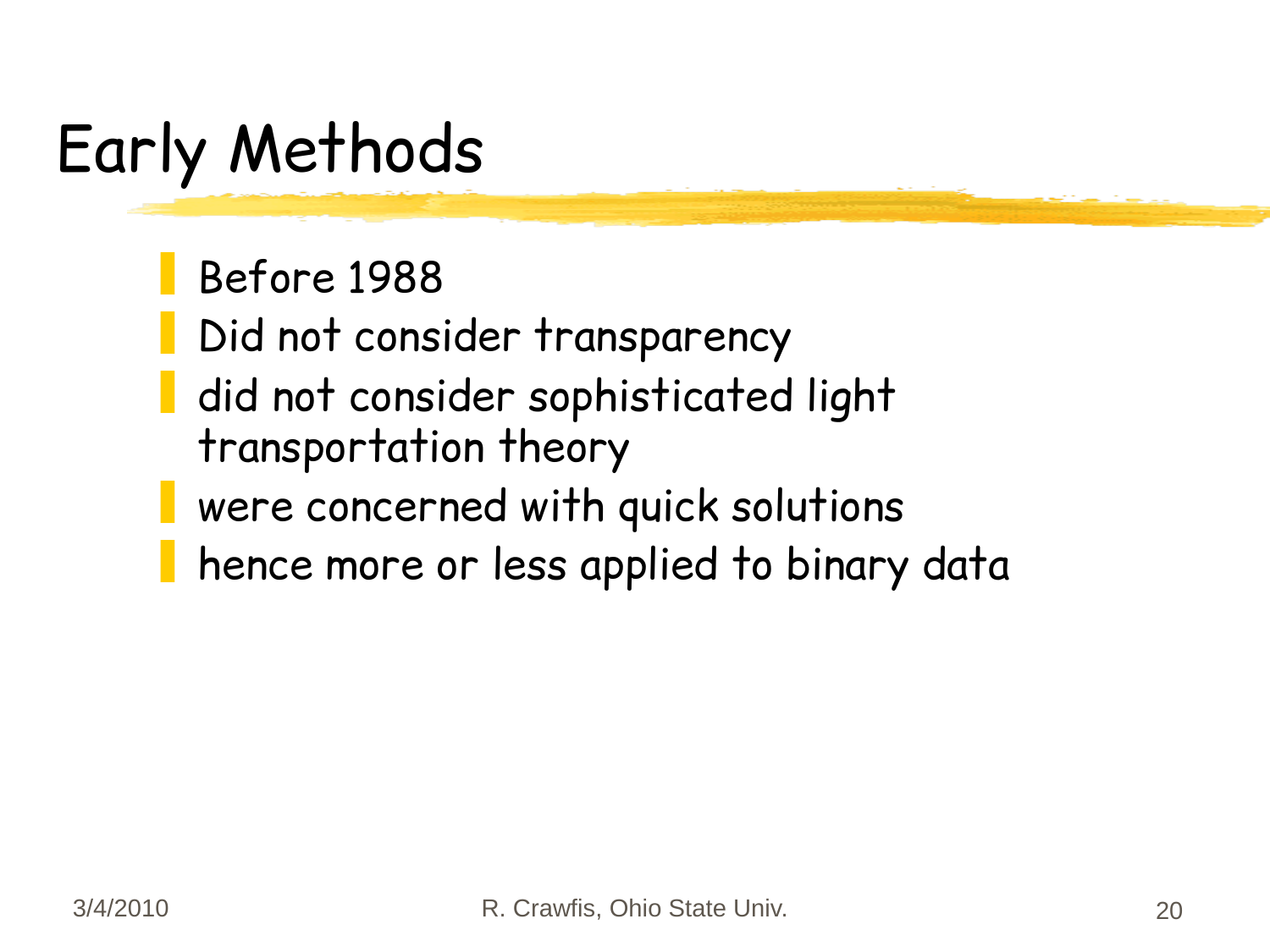

# Early Methods
Before 1988
Did not consider transparency
did not consider sophisticated light transportation theory
were concerned with quick solutions
hence more or less applied to binary data
3/4/2010
R. Crawfis, Ohio State Univ.
20